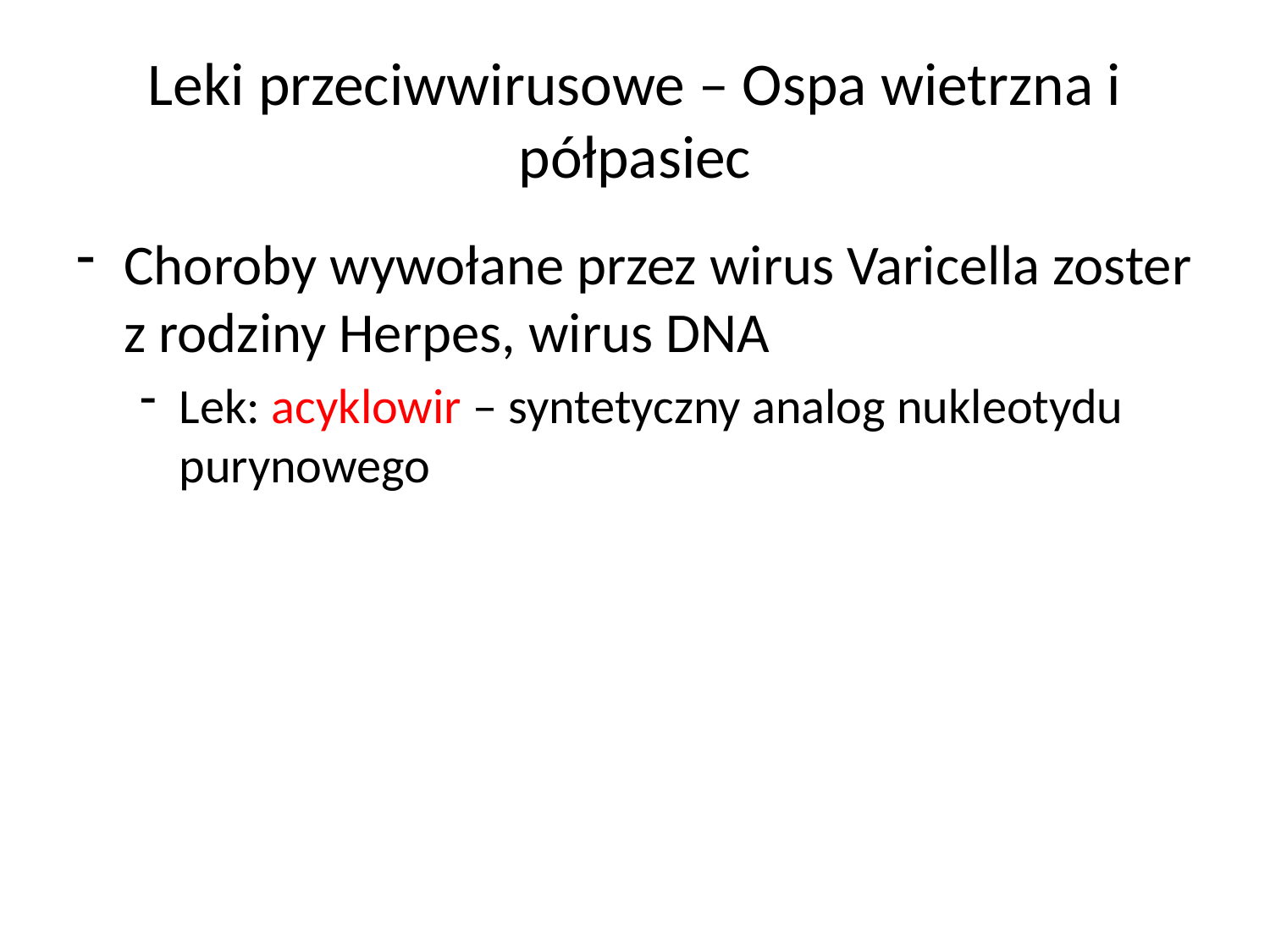

# Leki przeciwwirusowe – Ospa wietrzna i półpasiec
Choroby wywołane przez wirus Varicella zoster z rodziny Herpes, wirus DNA
Lek: acyklowir – syntetyczny analog nukleotydu purynowego